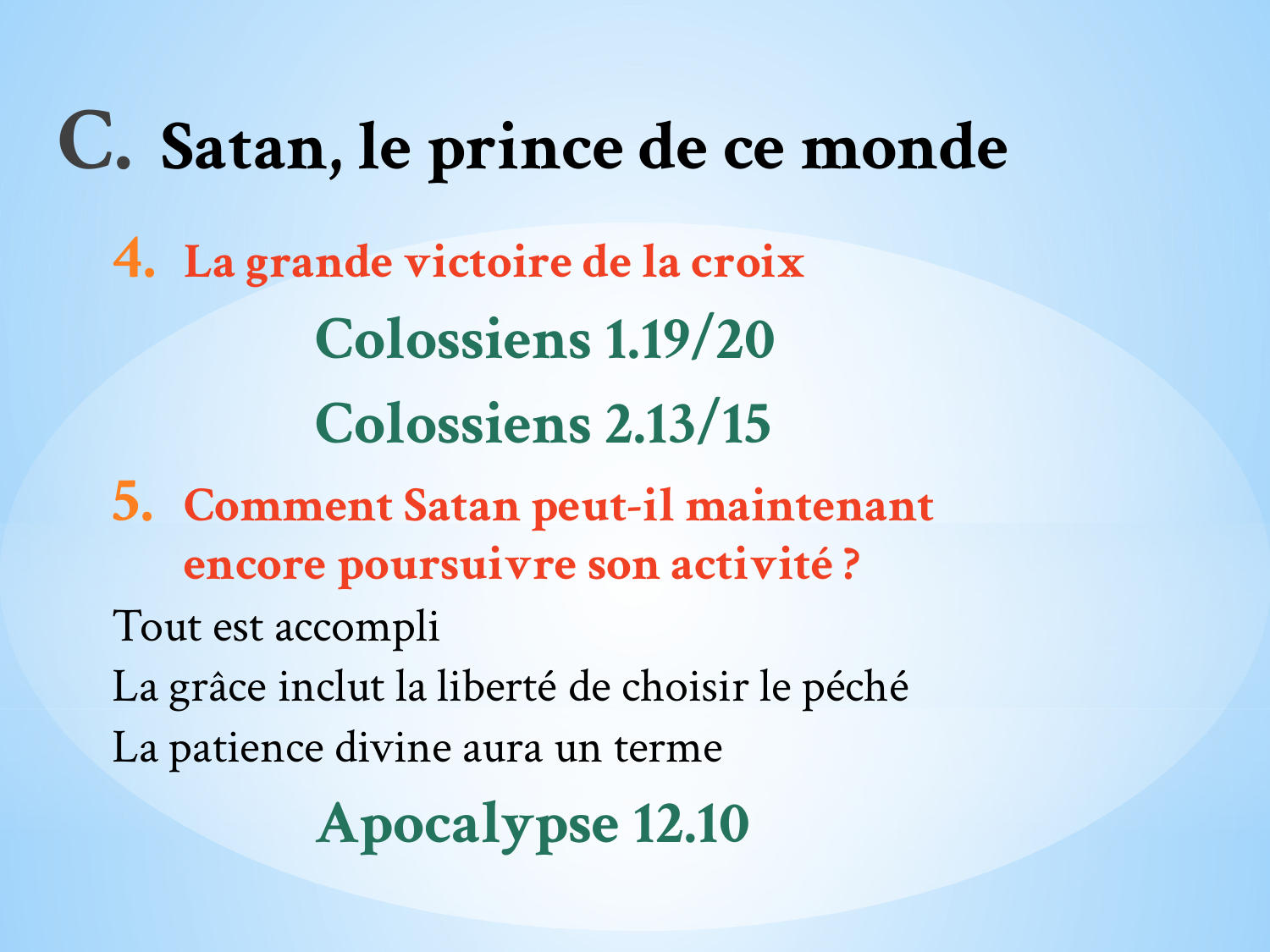

# Satan, le prince de ce monde
La grande victoire de la croix
Colossiens 1.19/20
Colossiens 2.13/15
Comment Satan peut-il maintenant encore poursuivre son activité ?
Tout est accompli
La grâce inclut la liberté de choisir le péché
La patience divine aura un terme
Apocalypse 12.10